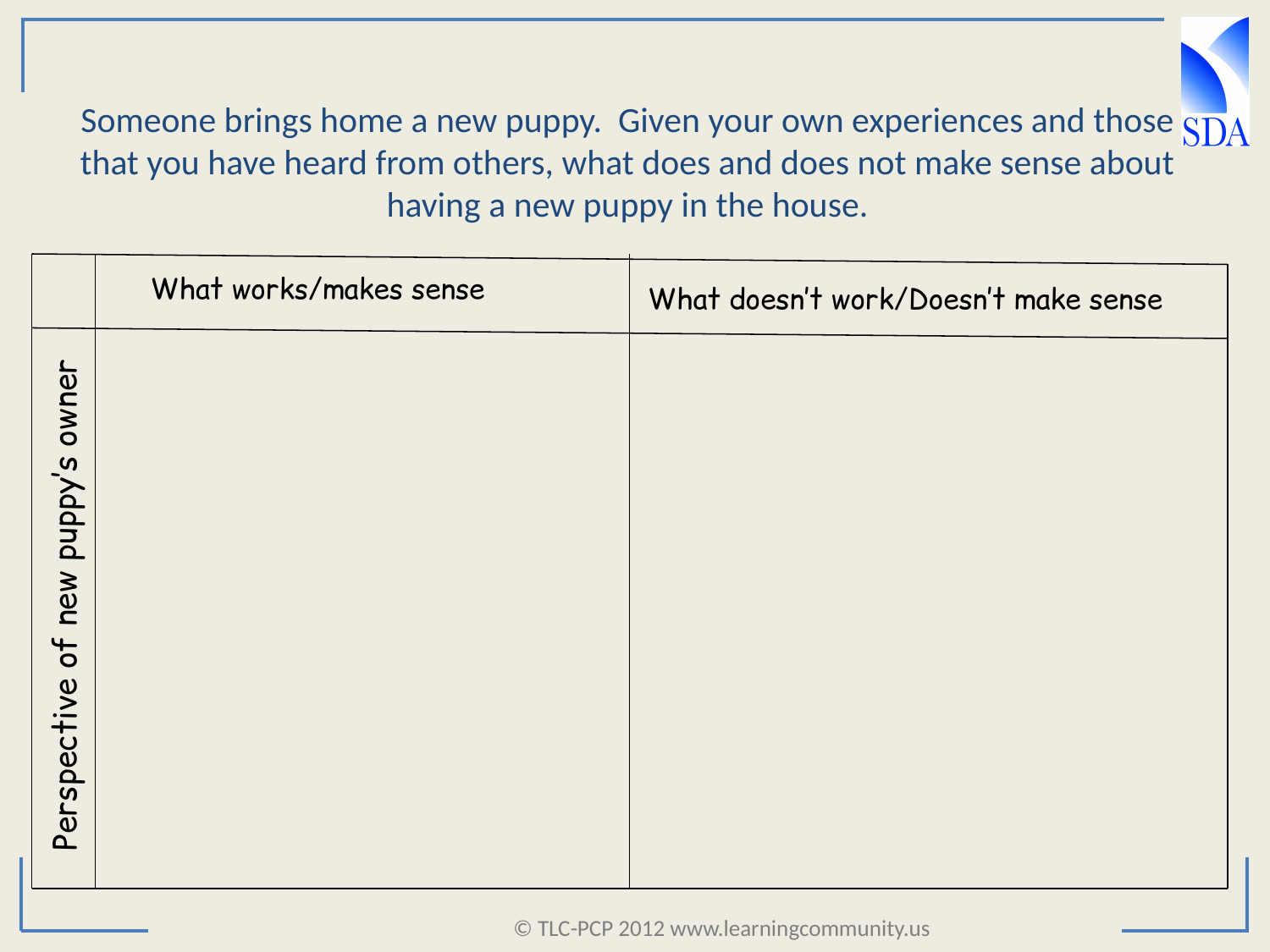

#
Someone brings home a new puppy.  Given your own experiences and those that you have heard from others, what does and does not make sense about having a new puppy in the house.

What works/makes sense
What doesn’t work/Doesn’t make sense
Perspective of new puppy’s owner
© TLC-PCP 2012 www.learningcommunity.us